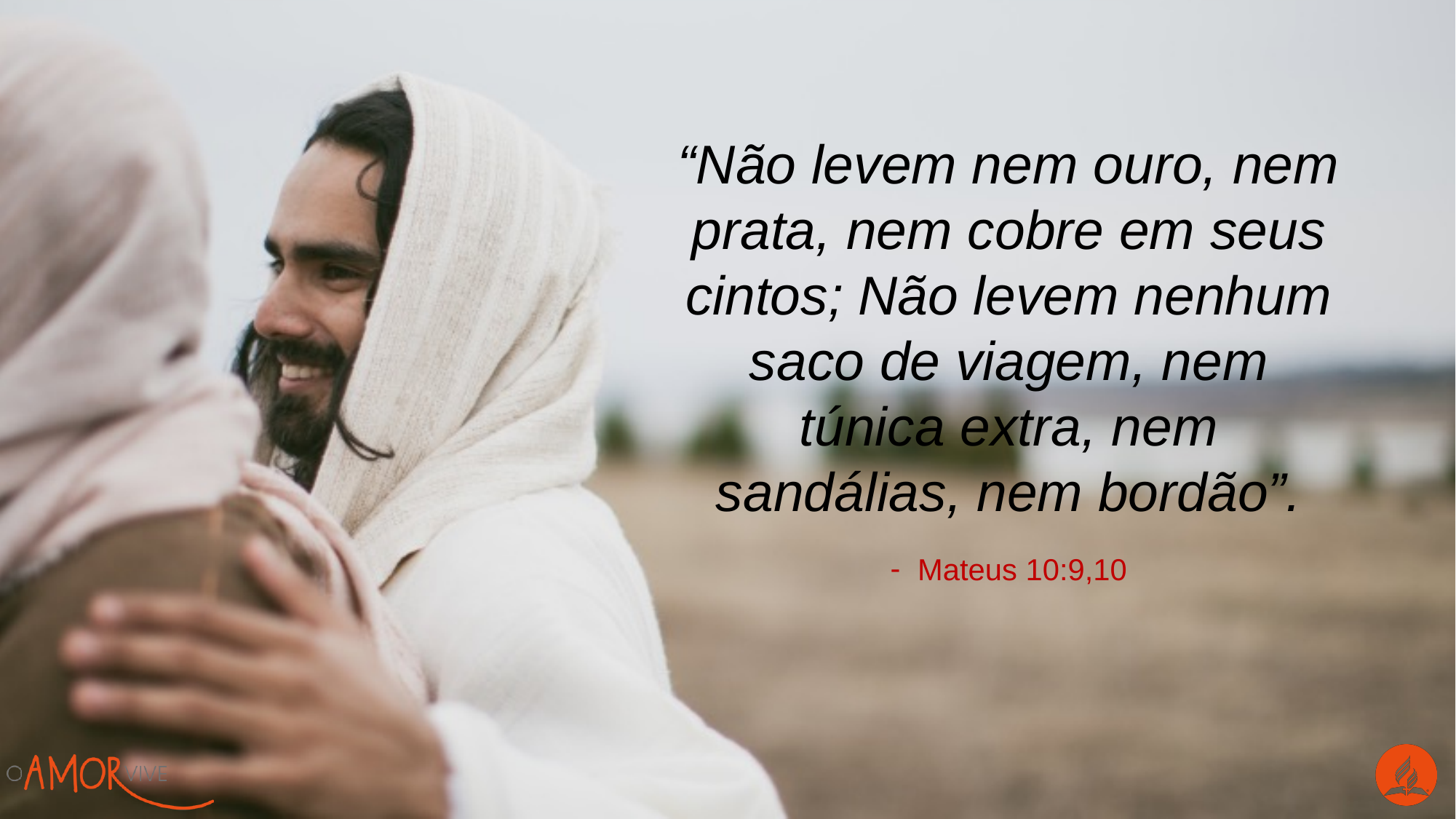

“Não levem nem ouro, nem prata, nem cobre em seus cintos; Não levem nenhum saco de viagem, nem túnica extra, nem sandálias, nem bordão”.
Mateus 10:9,10